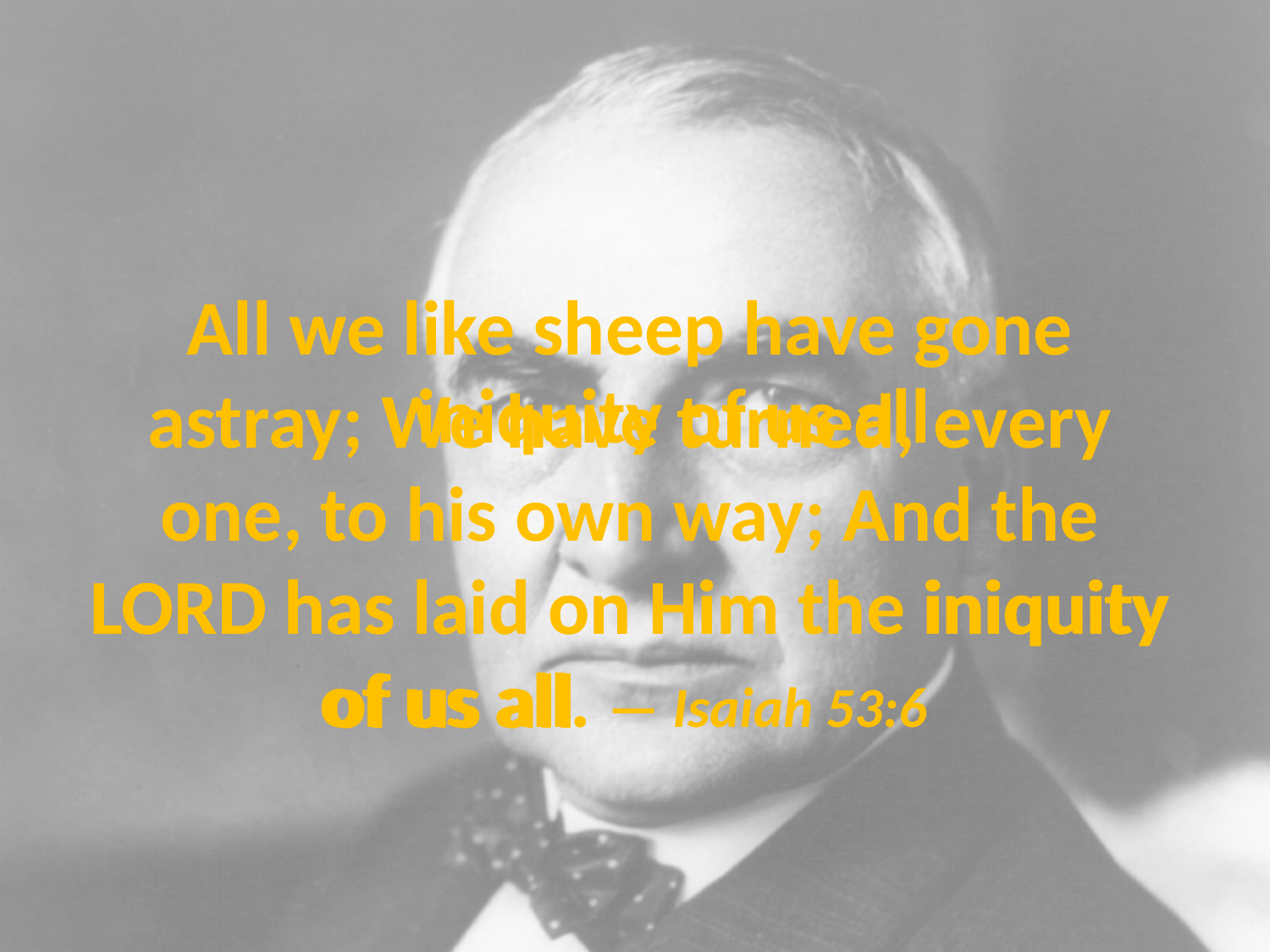

# All we like sheep have gone astray; We have turned, every one, to his own way; And the LORD has laid on Him the iniquity of us all. — Isaiah 53:6
iniquity of us all
iniquity of us all
LORD has laid on Him
iniquity
of us all